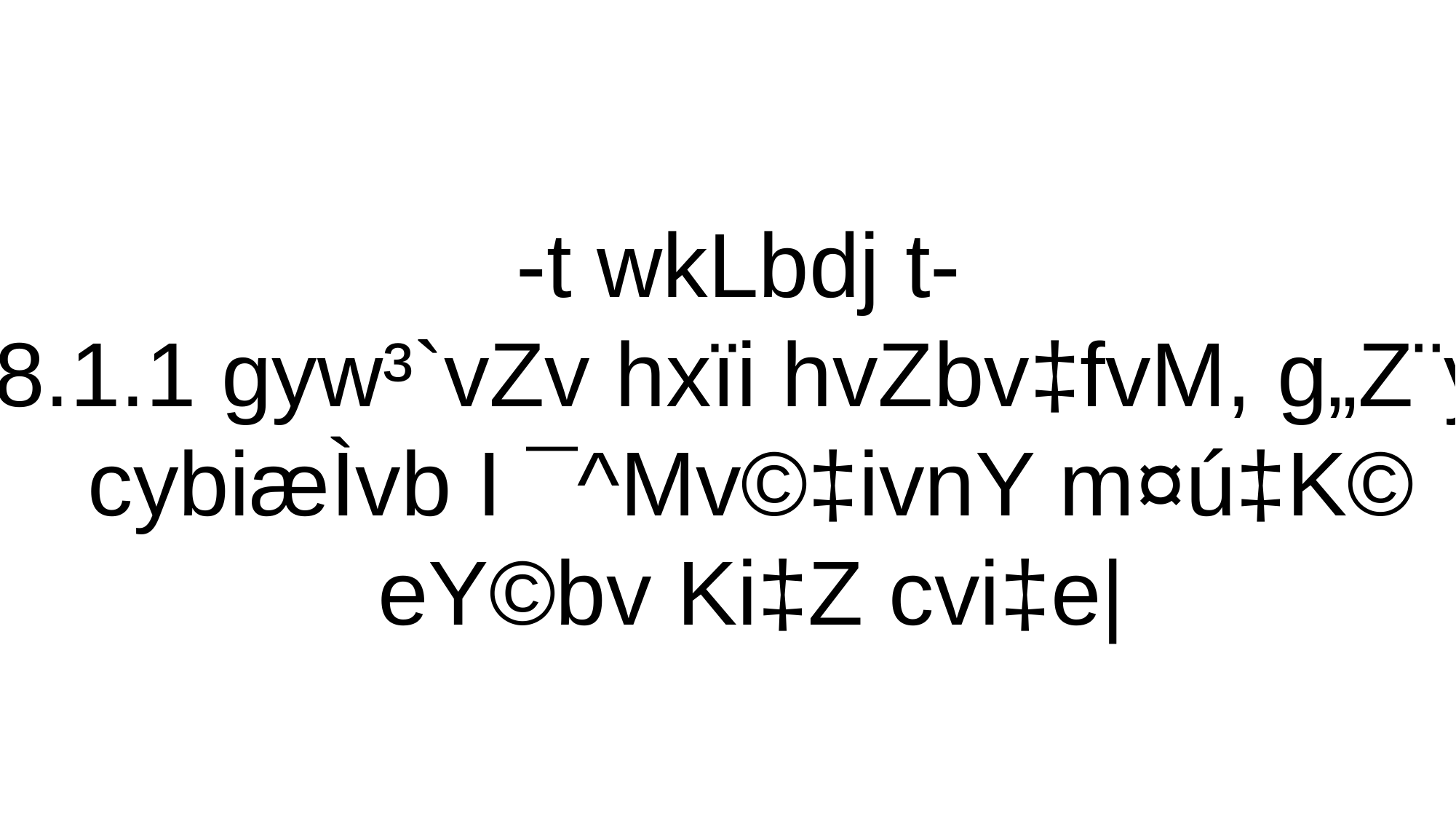

-t wkLbdj t-
8.1.1 gyw³`vZv hxïi hvZbv‡fvM, g„Z¨y,
 cybiæÌvb I ¯^Mv©‡ivnY m¤ú‡K©
eY©bv Ki‡Z cvi‡e|